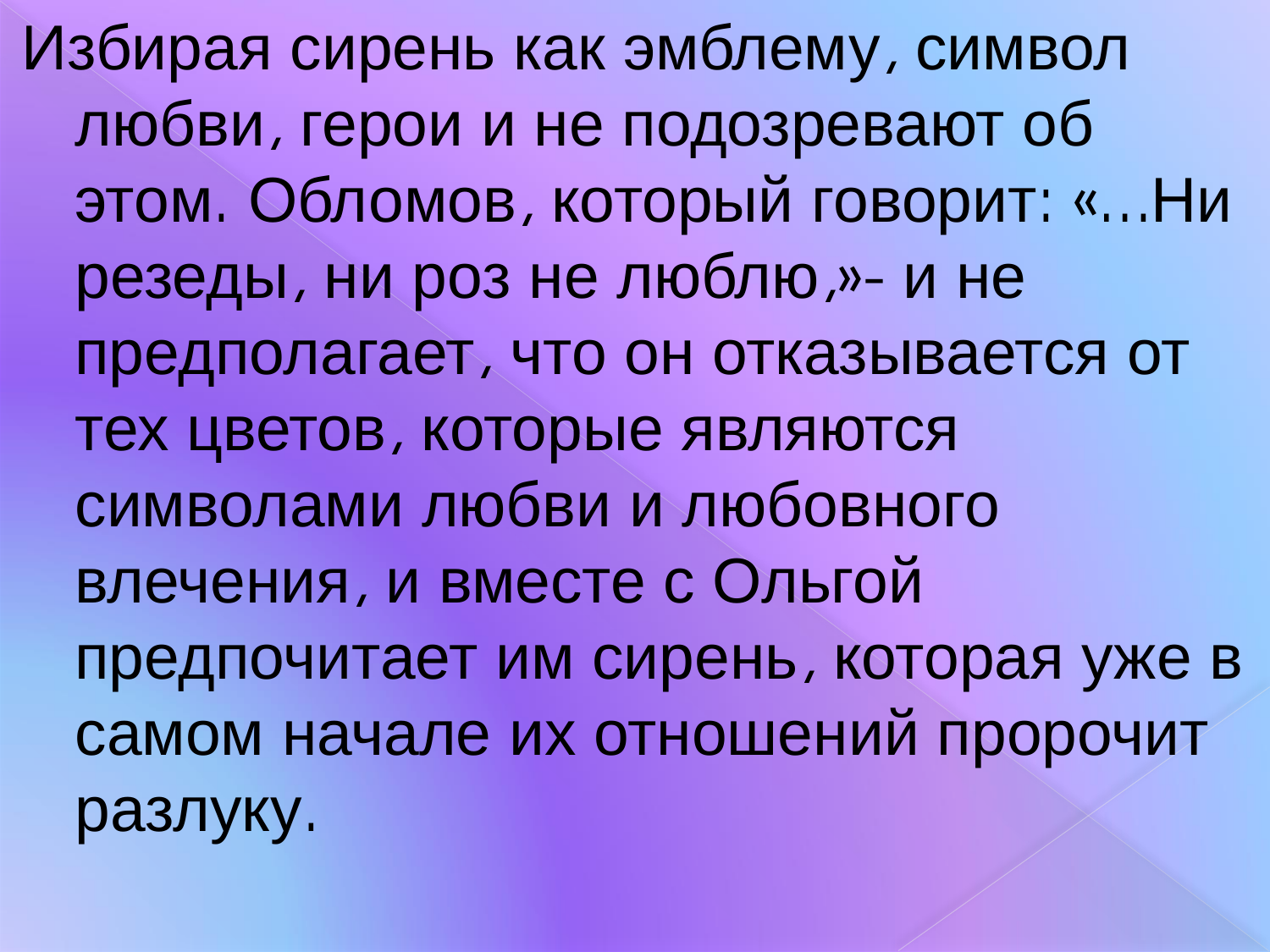

Избирая сирень как эмблему, символ любви, герои и не подозревают об этом. Обломов, который говорит: «…Ни резеды, ни роз не люблю,»- и не предполагает, что он отказывается от тех цветов, которые являются символами любви и любовного влечения, и вместе с Ольгой предпочитает им сирень, которая уже в самом начале их отношений пророчит разлуку.